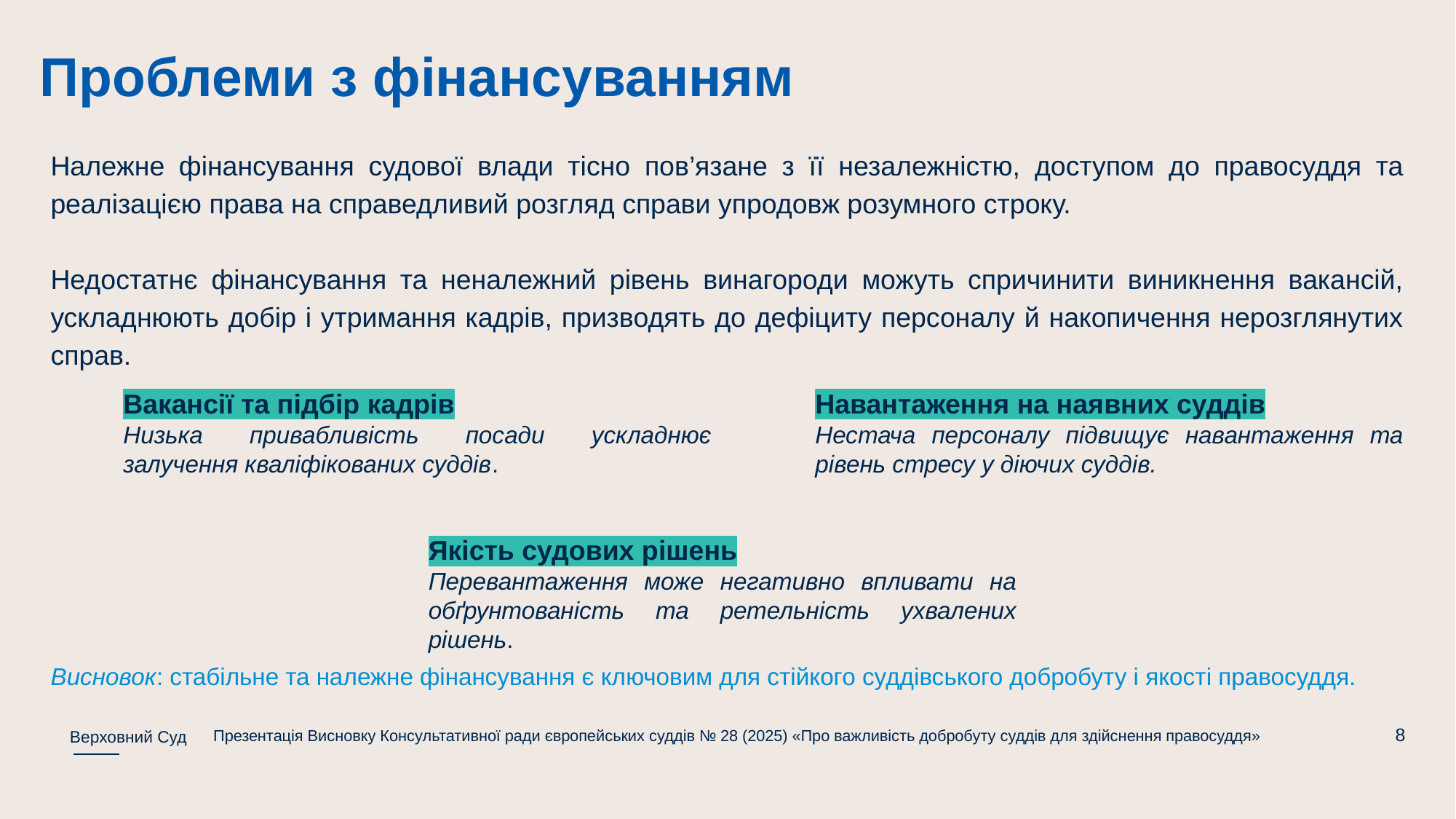

Проблеми з фінансуванням
Належне фінансування судової влади тісно пов’язане з її незалежністю, доступом до правосуддя та реалізацією права на справедливий розгляд справи упродовж розумного строку.

Недостатнє фінансування та неналежний рівень винагороди можуть спричинити виникнення вакансій, ускладнюють добір і утримання кадрів, призводять до дефіциту персоналу й накопичення нерозглянутих справ.
Вакансії та підбір кадрів
Низька привабливість посади ускладнює залучення кваліфікованих суддів.
Навантаження на наявних суддів
Нестача персоналу підвищує навантаження та рівень стресу у діючих суддів.
Якість судових рішень
Перевантаження може негативно впливати на обґрунтованість та ретельність ухвалених рішень.
Висновок: стабільне та належне фінансування є ключовим для стійкого суддівського добробуту і якості правосуддя.
8
Презентація Висновку Консультативної ради європейських суддів № 28 (2025) «Про важливість добробуту суддів для здійснення правосуддя»